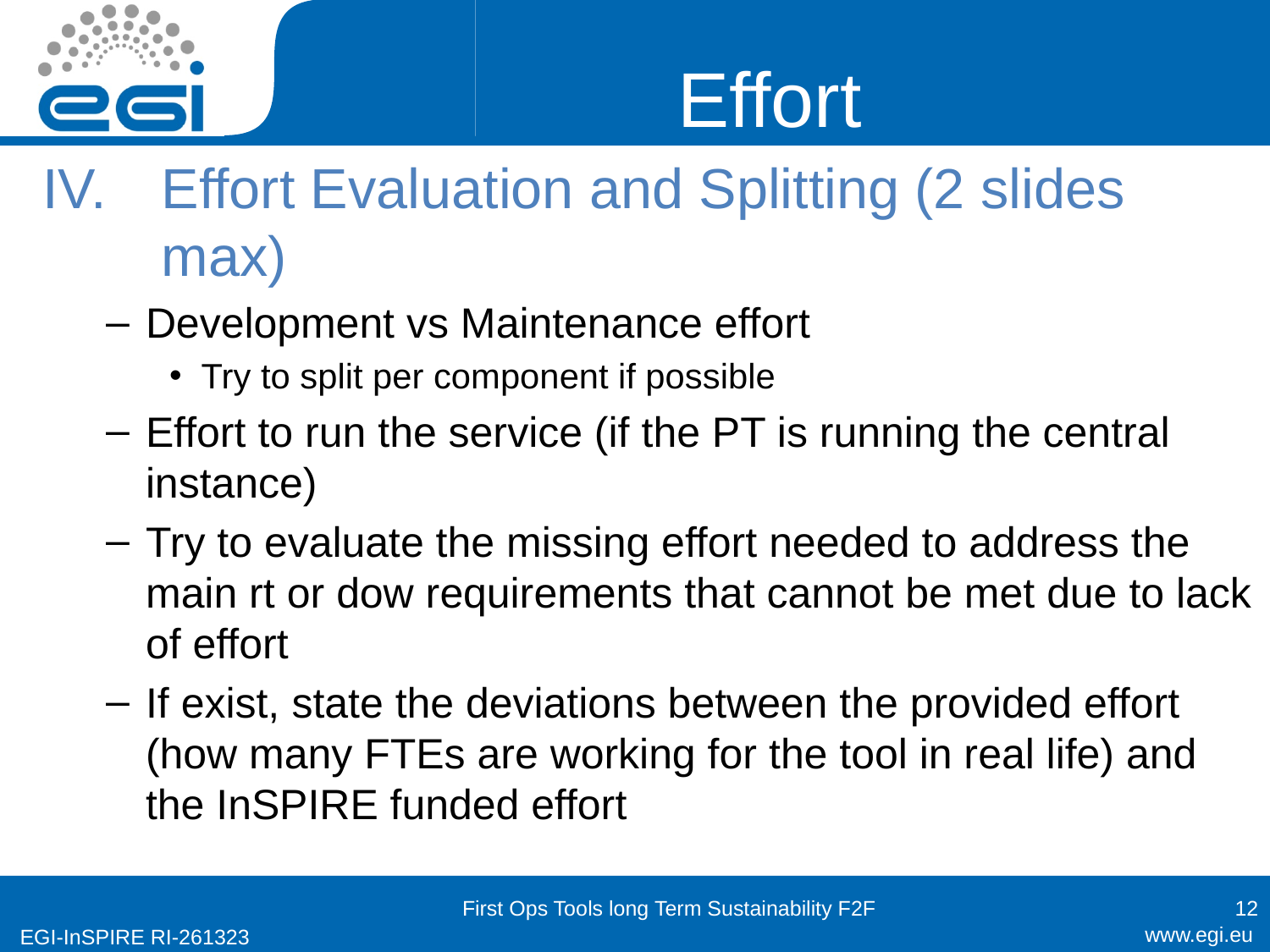

# Effort
Effort Evaluation and Splitting (2 slides max)
Development vs Maintenance effort
Try to split per component if possible
Effort to run the service (if the PT is running the central instance)
Try to evaluate the missing effort needed to address the main rt or dow requirements that cannot be met due to lack of effort
If exist, state the deviations between the provided effort (how many FTEs are working for the tool in real life) and the InSPIRE funded effort
First Ops Tools long Term Sustainability F2F
12